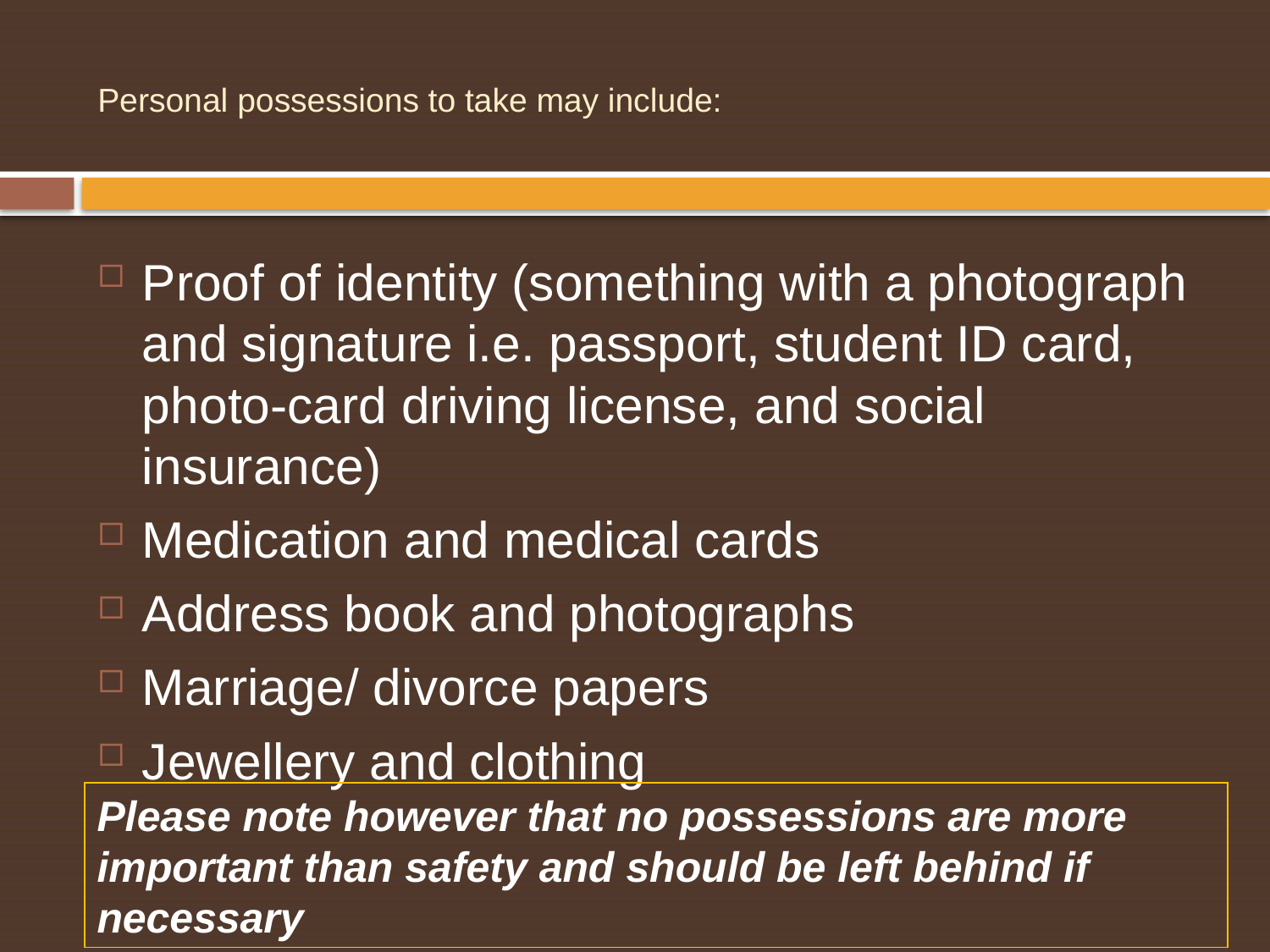

# Personal possessions to take may include:
Proof of identity (something with a photograph and signature i.e. passport, student ID card, photo-card driving license, and social insurance)
Medication and medical cards
Address book and photographs
Marriage/ divorce papers
Jewellery and clothing

Please note however that no possessions are more important than safety and should be left behind if necessary